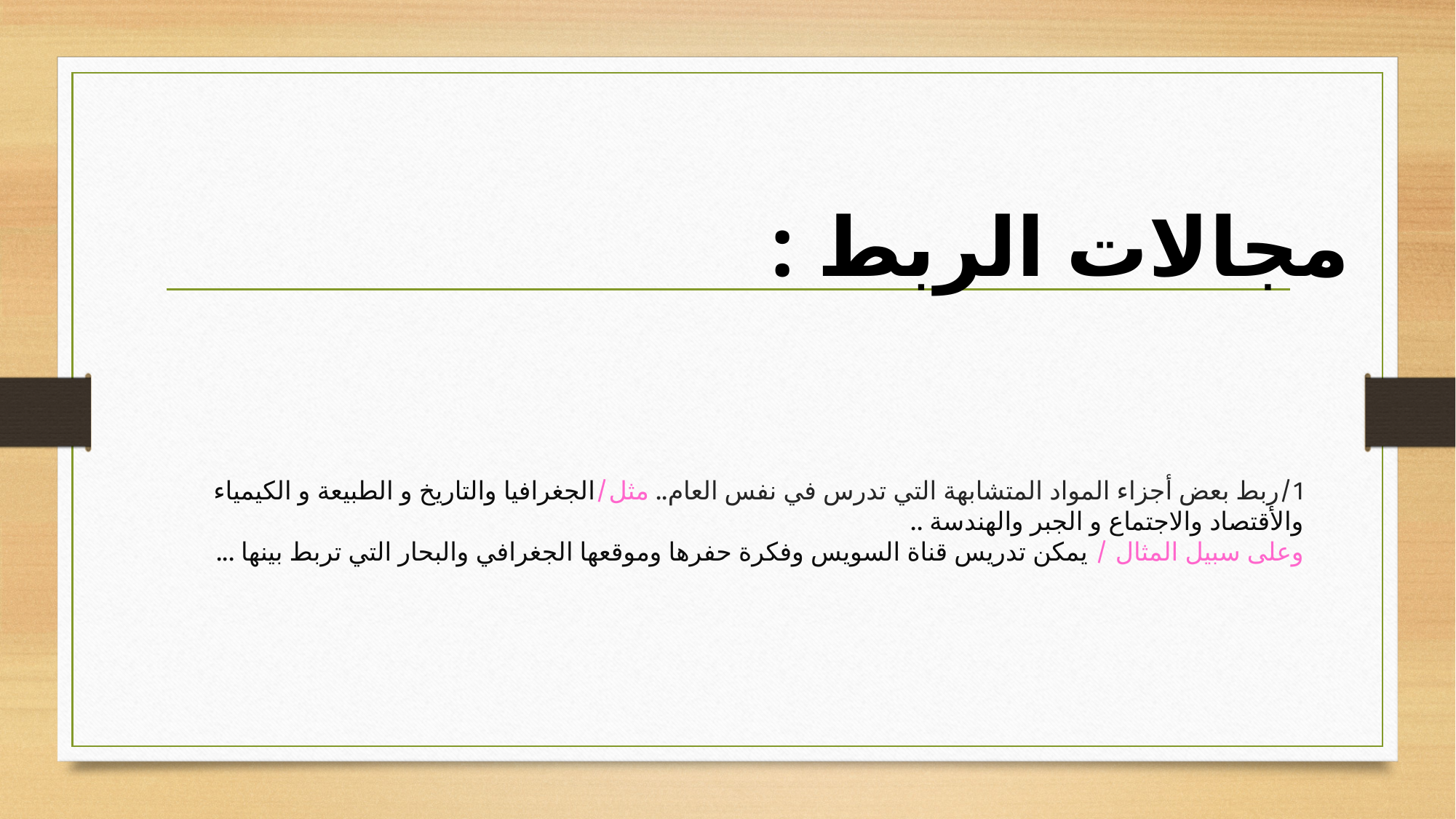

مجالات الربط :
# 1/ربط بعض أجزاء المواد المتشابهة التي تدرس في نفس العام.. مثل/الجغرافيا والتاريخ و الطبيعة و الكيمياء والأقتصاد والاجتماع و الجبر والهندسة .. وعلى سبيل المثال / يمكن تدريس قناة السويس وفكرة حفرها وموقعها الجغرافي والبحار التي تربط بينها ...